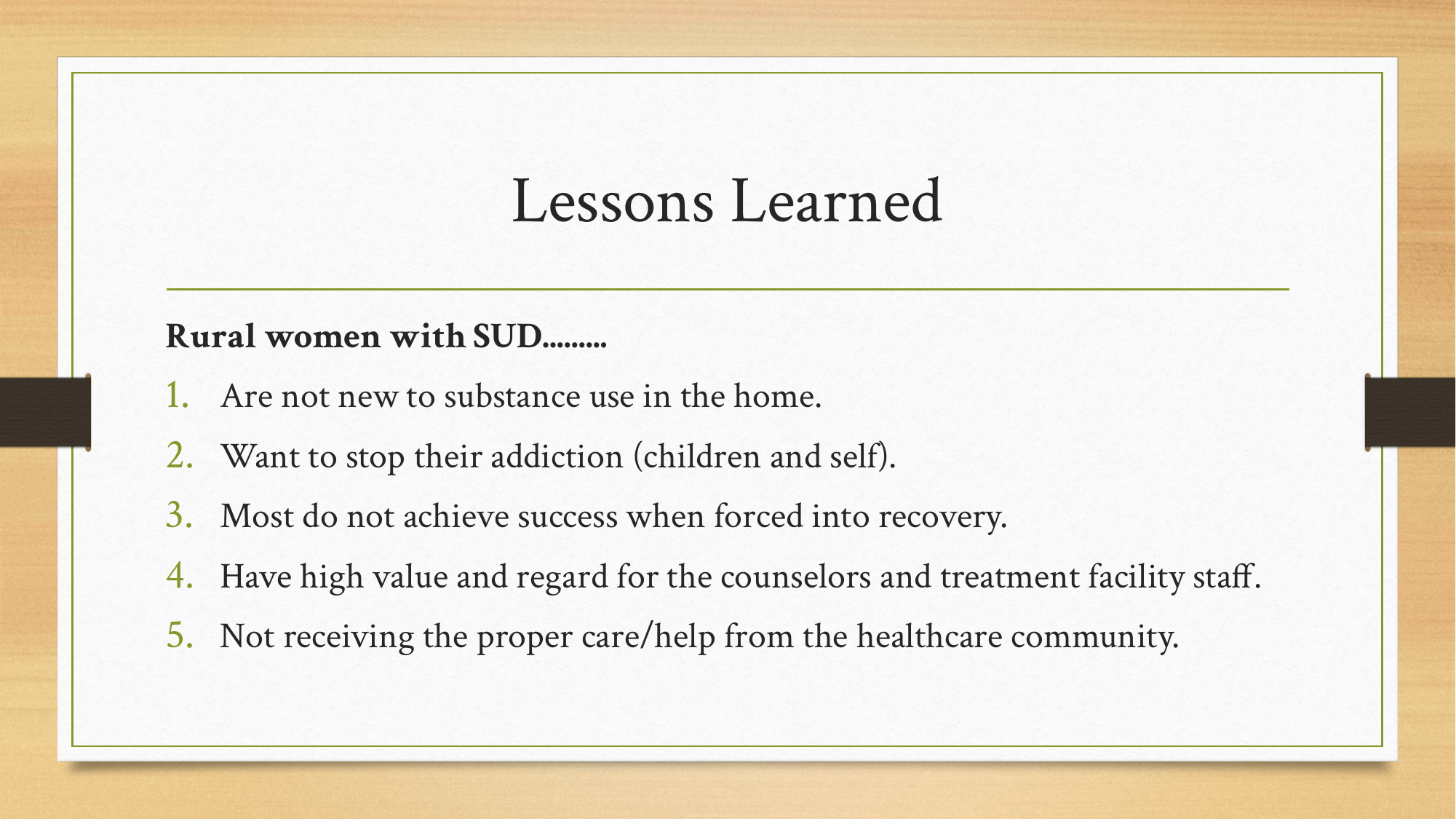

# Lessons Learned
Rural women with SUD.........
Are not new to substance use in the home.
Want to stop their addiction (children and self).
Most do not achieve success when forced into recovery.
Have high value and regard for the counselors and treatment facility staff.
Not receiving the proper care/help from the healthcare community.